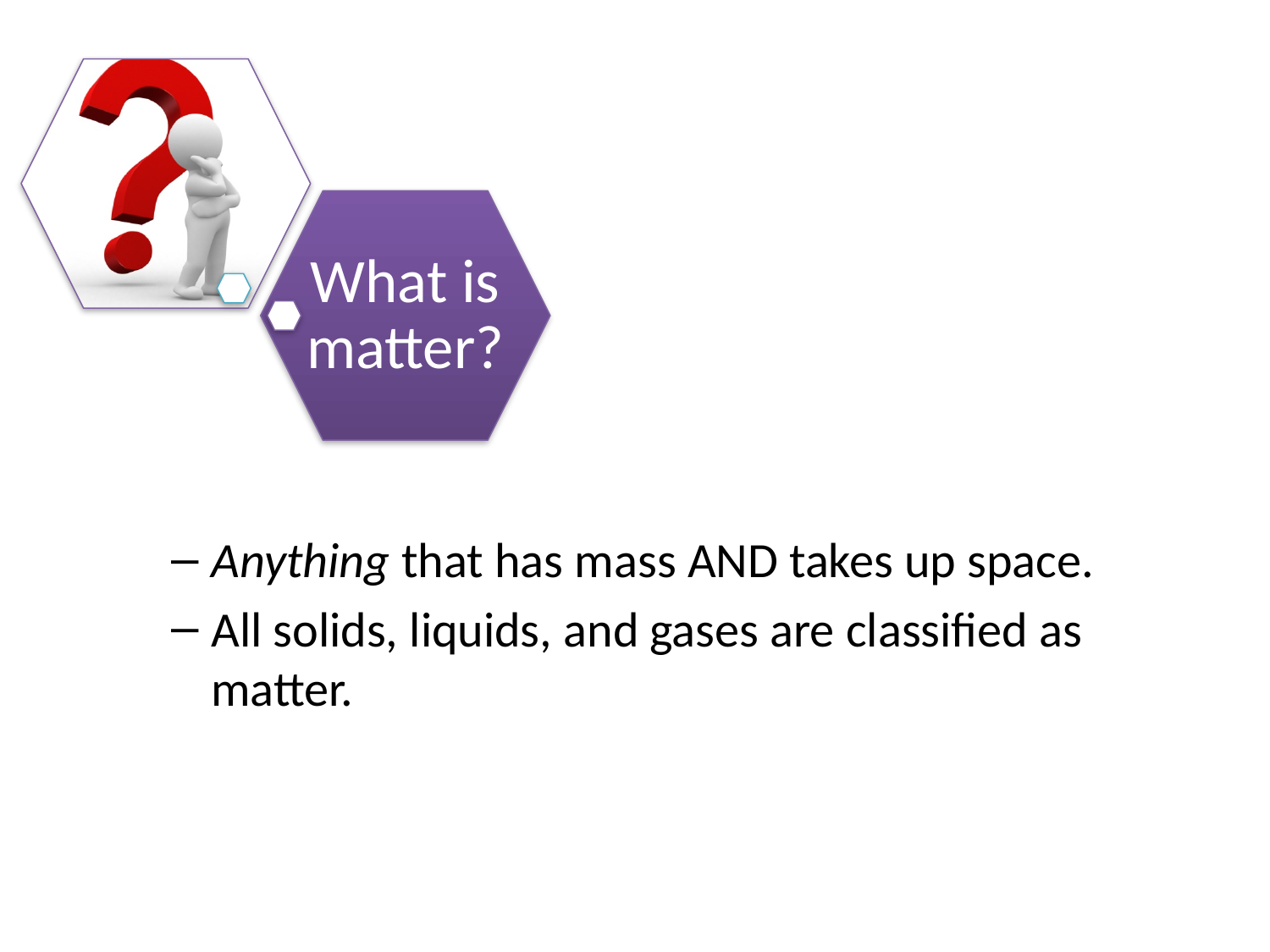

What is matter?

Anything that has mass AND takes up space.
All solids, liquids, and gases are classified as matter.